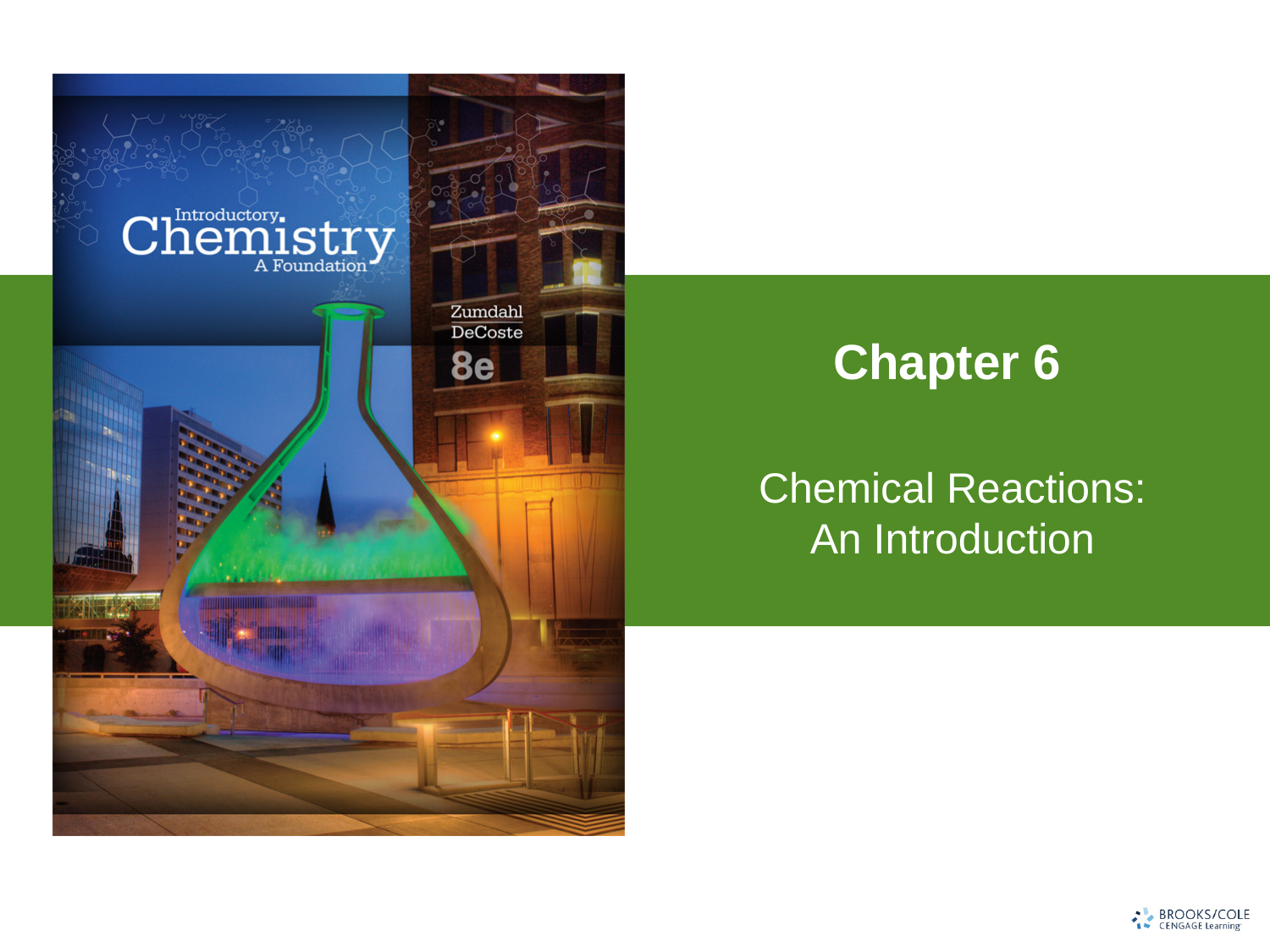

# Chapter 6
Chemical Reactions: An Introduction